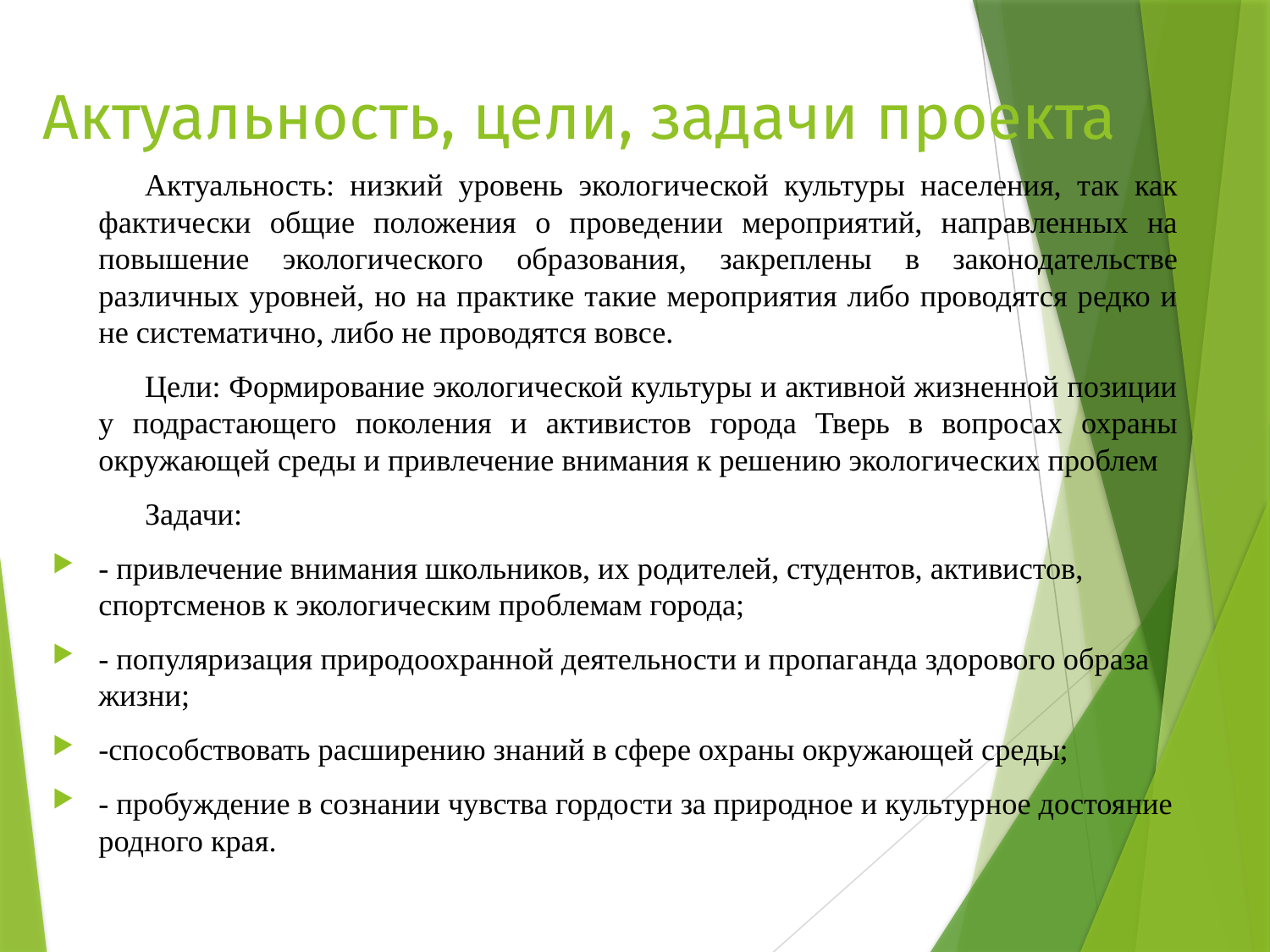

# Актуальность, цели, задачи проекта
Актуальность: низкий уровень экологической культуры населения, так как фактически общие положения о проведении мероприятий, направленных на повышение экологического образования, закреплены в законодательстве различных уровней, но на практике такие мероприятия либо проводятся редко и не систематично, либо не проводятся вовсе.
Цели: Формирование экологической культуры и активной жизненной позиции у подрастающего поколения и активистов города Тверь в вопросах охраны окружающей среды и привлечение внимания к решению экологических проблем
Задачи:
- привлечение внимания школьников, их родителей, студентов, активистов, спортсменов к экологическим проблемам города;
- популяризация природоохранной деятельности и пропаганда здорового образа жизни;
-способствовать расширению знаний в сфере охраны окружающей среды;
- пробуждение в сознании чувства гордости за природное и культурное достояние родного края.